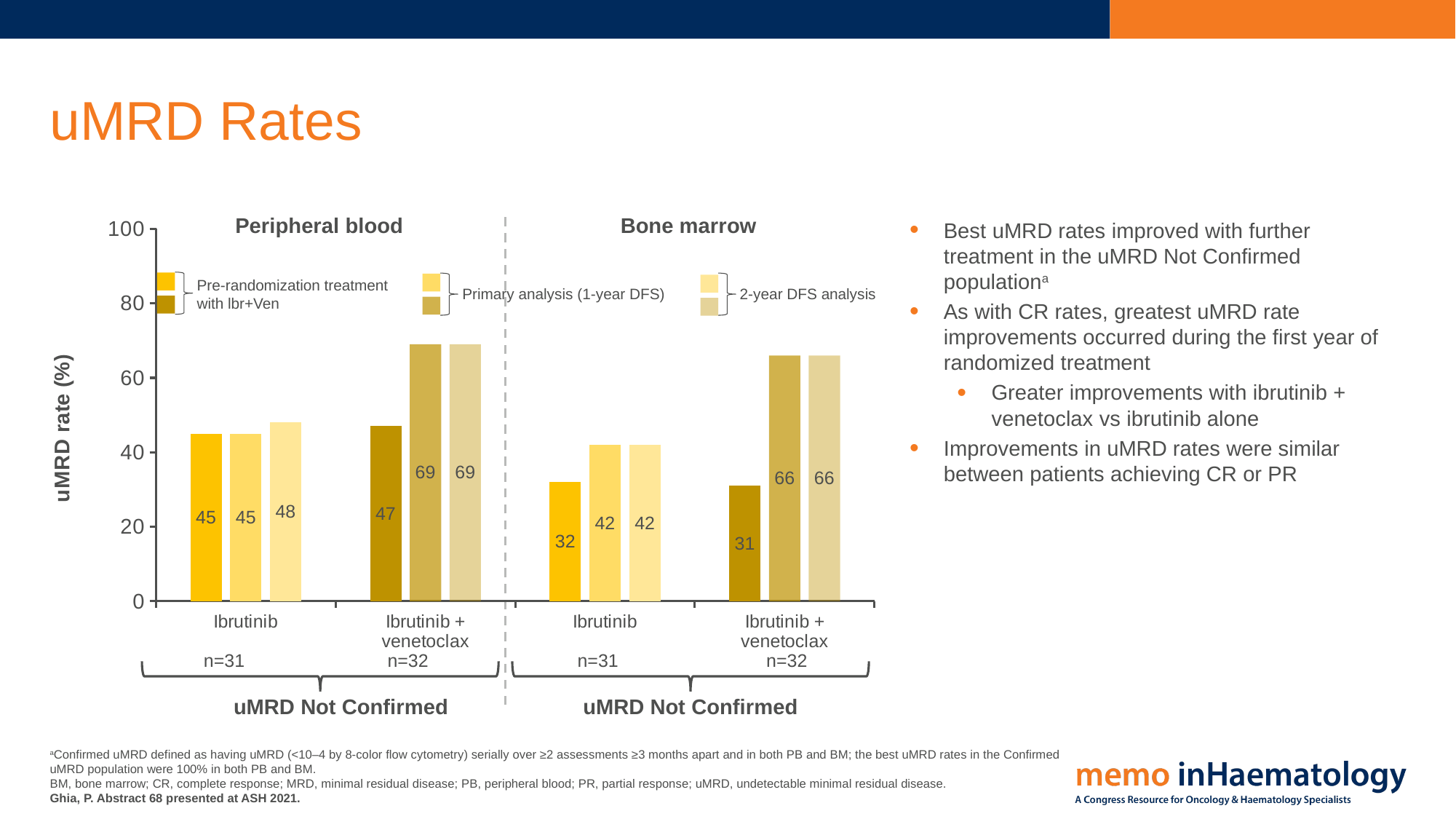

# uMRD Rates
Peripheral blood
Bone marrow

### Chart

| Category | Prerandomization treatment with Ibr + Ven | Praimary analysis (1-year DFS | 2-year DFS analysis |
|---|---|---|---|
| Ibrutinib | 45.0 | 45.0 | 48.0 |
| Ibrutinib + venetoclax | 47.0 | 69.0 | 69.0 |
| Ibrutinib | 32.0 | 42.0 | 42.0 |
| Ibrutinib + venetoclax | 31.0 | 66.0 | 66.0 |
Best uMRD rates improved with further treatment in the uMRD Not Confirmed populationa
As with CR rates, greatest uMRD rate improvements occurred during the first year of randomized treatment
Greater improvements with ibrutinib + venetoclax vs ibrutinib alone
Improvements in uMRD rates were similar between patients achieving CR or PR

Pre-randomization treatment
with lbr+Ven

Primary analysis (1-year DFS)
2-year DFS analysis

n=31
n=32
n=31
n=32
uMRD Not Confirmed
uMRD Not Confirmed
aConfirmed uMRD defined as having uMRD (<10–4 by 8-color flow cytometry) serially over ≥2 assessments ≥3 months apart and in both PB and BM; the best uMRD rates in the Confirmed uMRD population were 100% in both PB and BM.
BM, bone marrow; CR, complete response; MRD, minimal residual disease; PB, peripheral blood; PR, partial response; uMRD, undetectable minimal residual disease.
Ghia, P. Abstract 68 presented at ASH 2021.